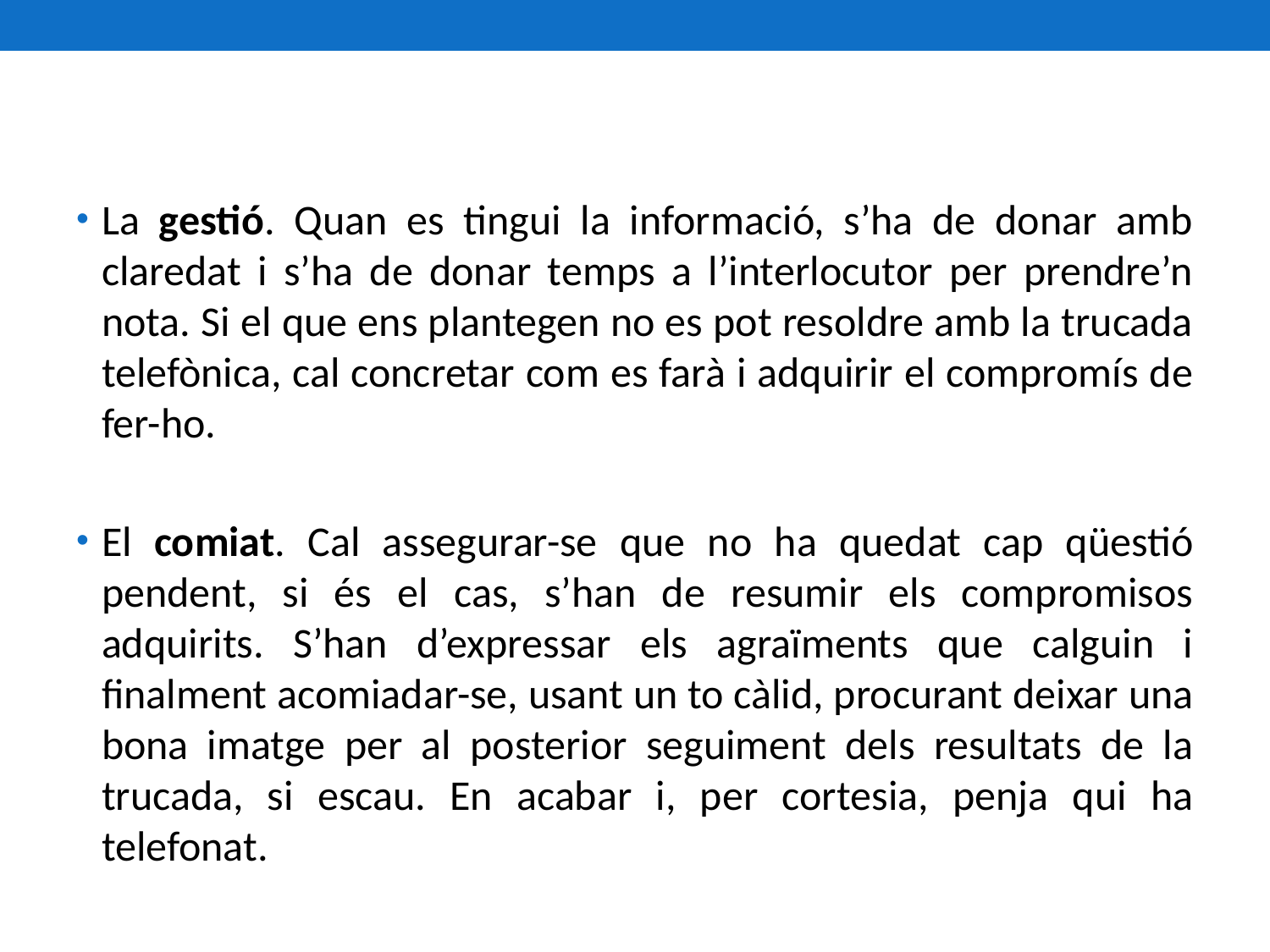

La gestió. Quan es tingui la informació, s’ha de donar amb claredat i s’ha de donar temps a l’interlocutor per prendre’n nota. Si el que ens plantegen no es pot resoldre amb la trucada telefònica, cal concretar com es farà i adquirir el compromís de fer-ho.

El comiat. Cal assegurar-se que no ha quedat cap qüestió pendent, si és el cas, s’han de resumir els compromisos adquirits. S’han d’expressar els agraïments que calguin i finalment acomiadar-se, usant un to càlid, procurant deixar una bona imatge per al posterior seguiment dels resultats de la trucada, si escau. En acabar i, per cortesia, penja qui ha telefonat.